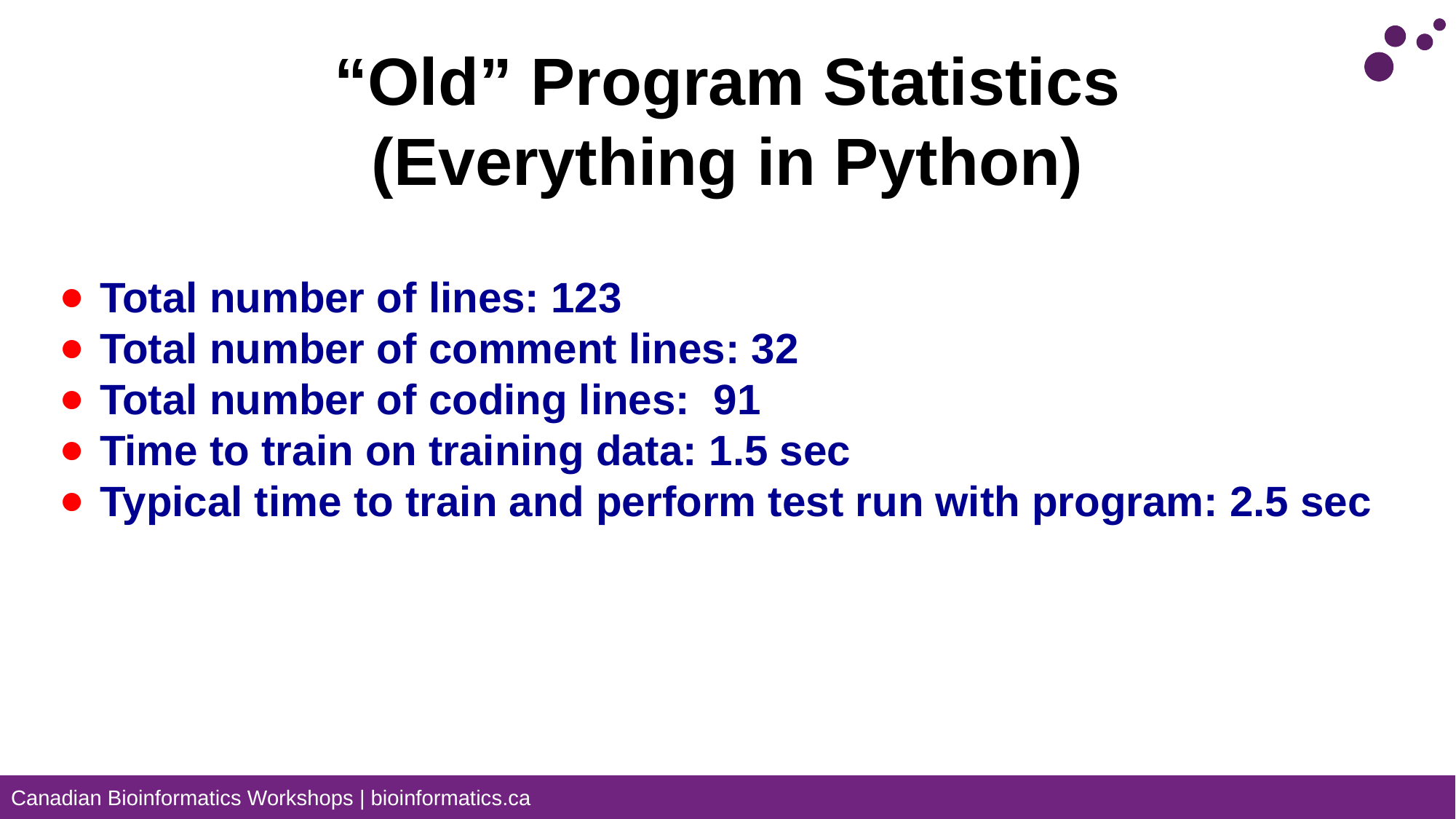

# “Old” Program Statistics (Everything in Python)
Total number of lines: 123
Total number of comment lines: 32
Total number of coding lines:  91
Time to train on training data: 1.5 sec
Typical time to train and perform test run with program: 2.5 sec